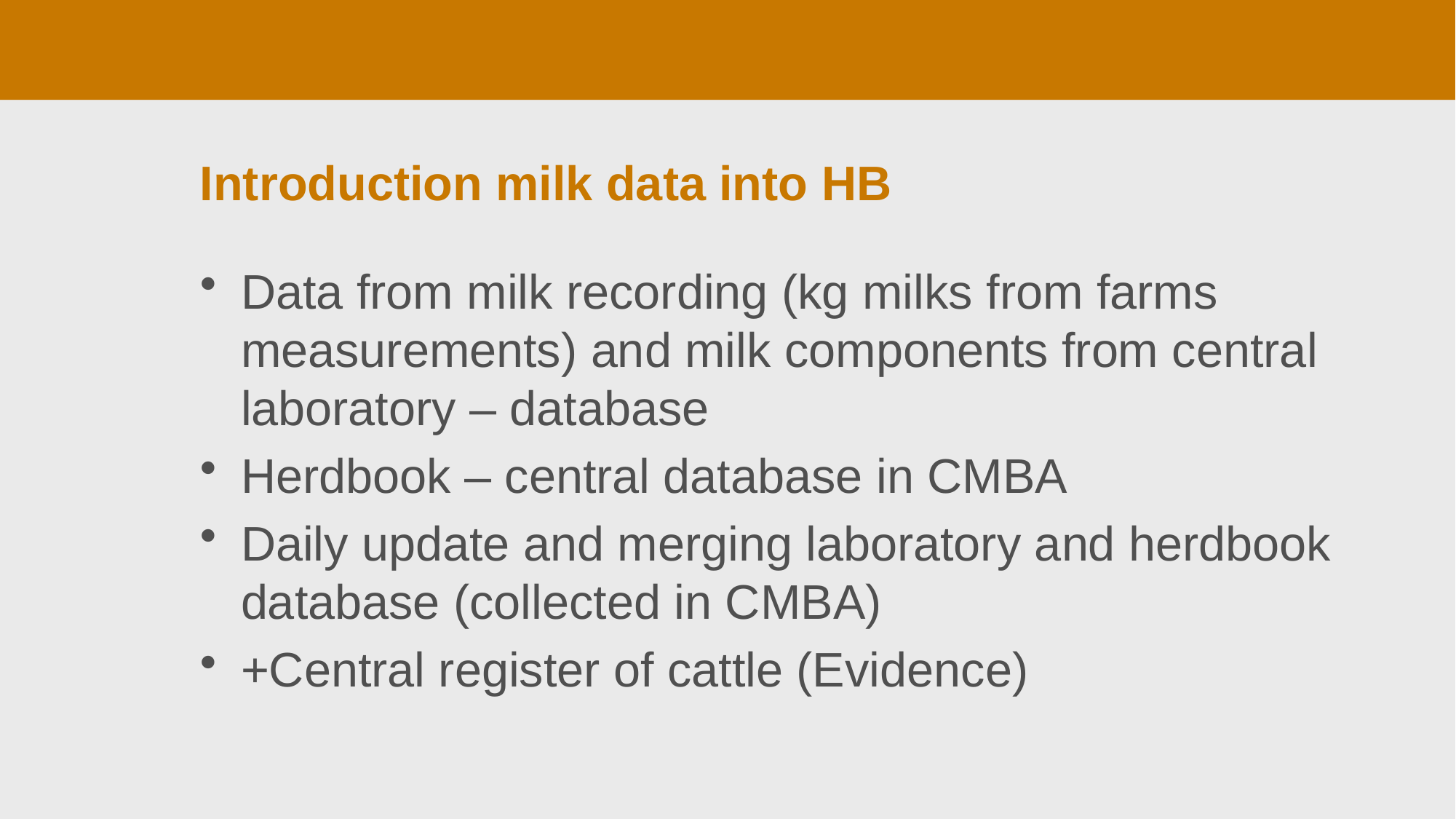

# Introduction milk data into HB
Data from milk recording (kg milks from farms measurements) and milk components from central laboratory – database
Herdbook – central database in CMBA
Daily update and merging laboratory and herdbook database (collected in CMBA)
+Central register of cattle (Evidence)